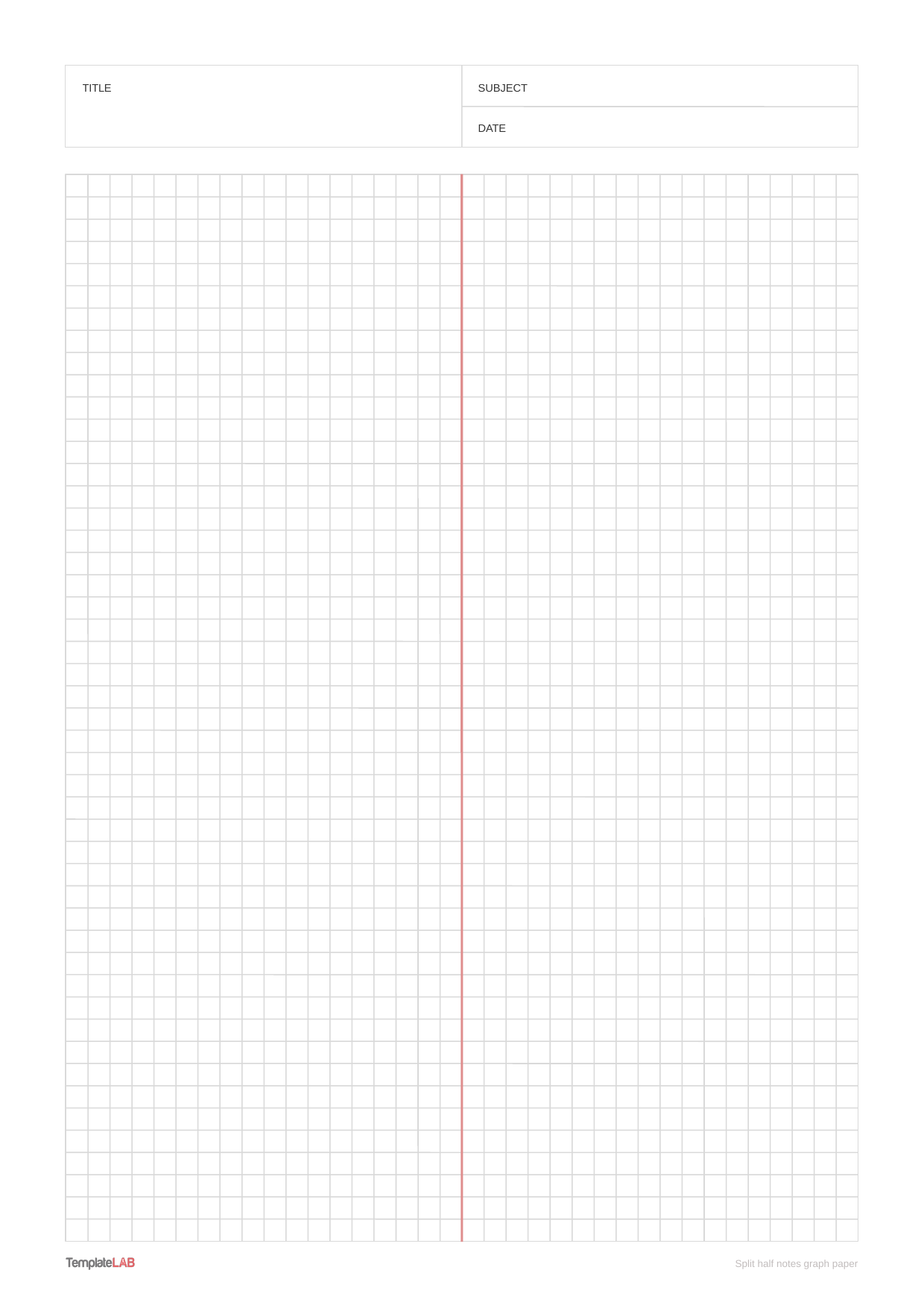

SUBJECT
TITLE
DATE
Split half notes graph paper